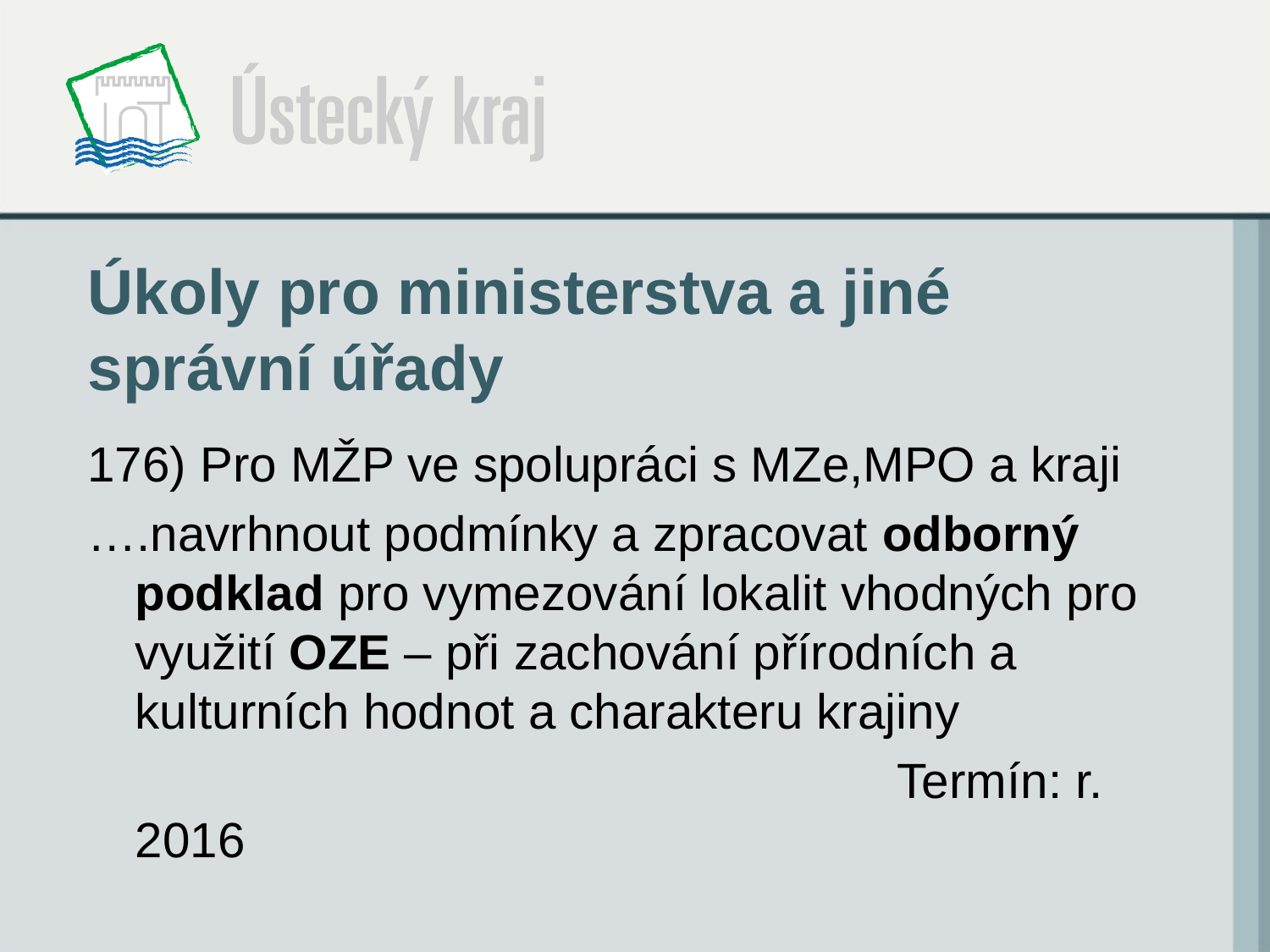

# Úkoly pro ministerstva a jiné správní úřady
176) Pro MŽP ve spolupráci s MZe,MPO a kraji
….navrhnout podmínky a zpracovat odborný podklad pro vymezování lokalit vhodných pro využití OZE – při zachování přírodních a kulturních hodnot a charakteru krajiny
							Termín: r. 2016